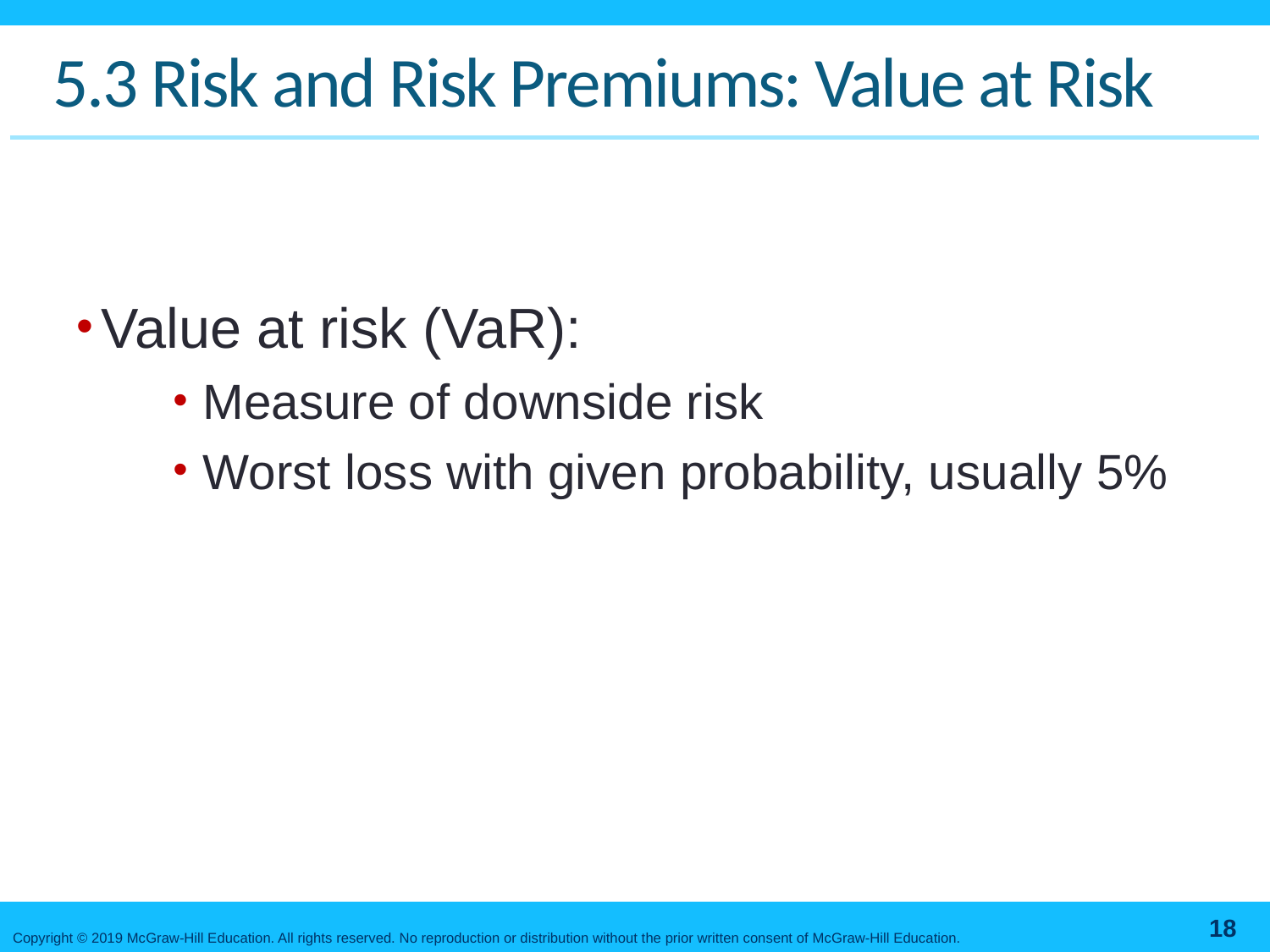

# 5.3 Risk and Risk Premiums: Value at Risk
Value at risk (VaR):
Measure of downside risk
Worst loss with given probability, usually 5%